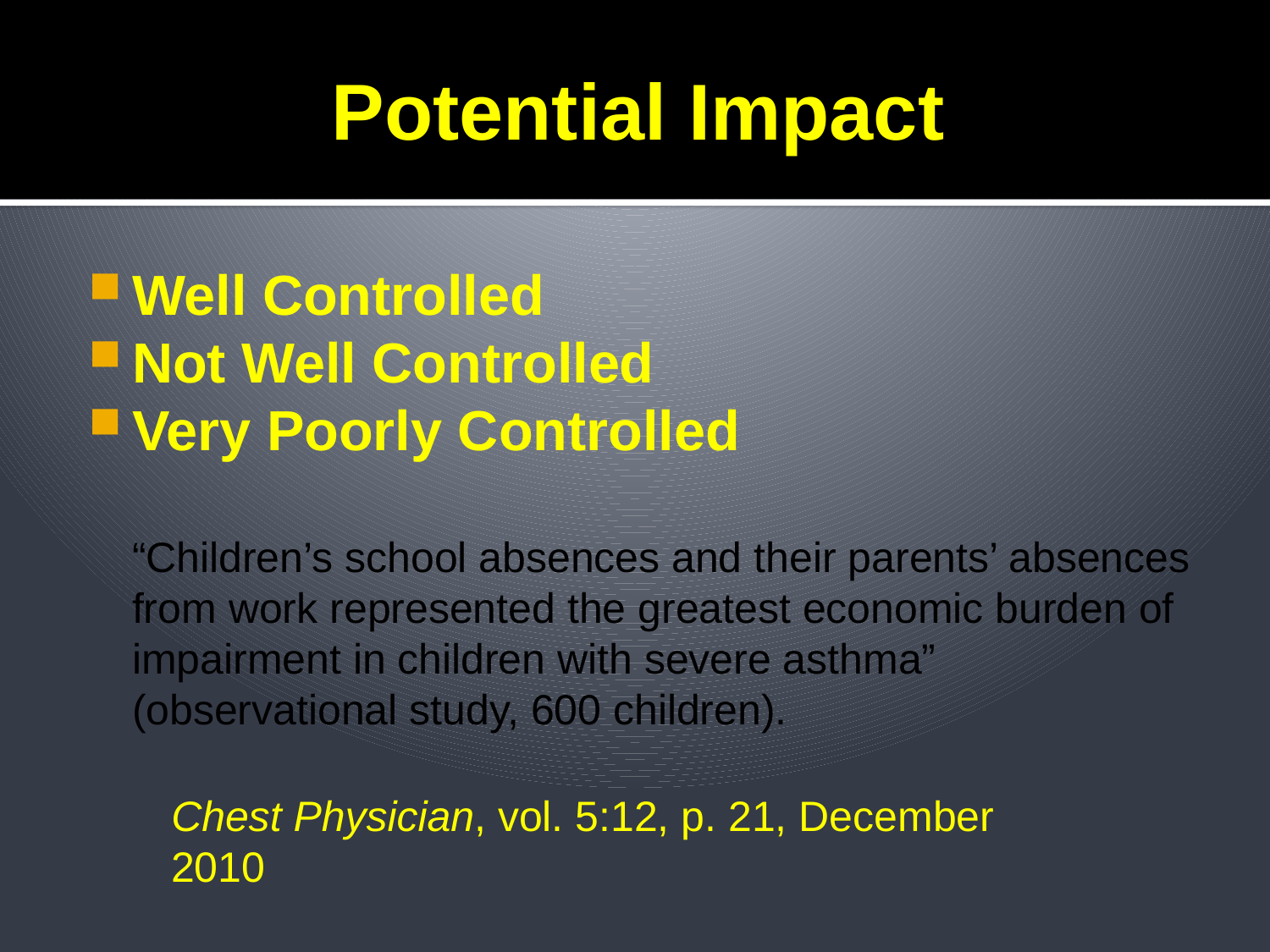

# Potential Impact
Well Controlled
Not Well Controlled
Very Poorly Controlled
“Children’s school absences and their parents’ absences from work represented the greatest economic burden of impairment in children with severe asthma” (observational study, 600 children).
Chest Physician, vol. 5:12, p. 21, December 2010